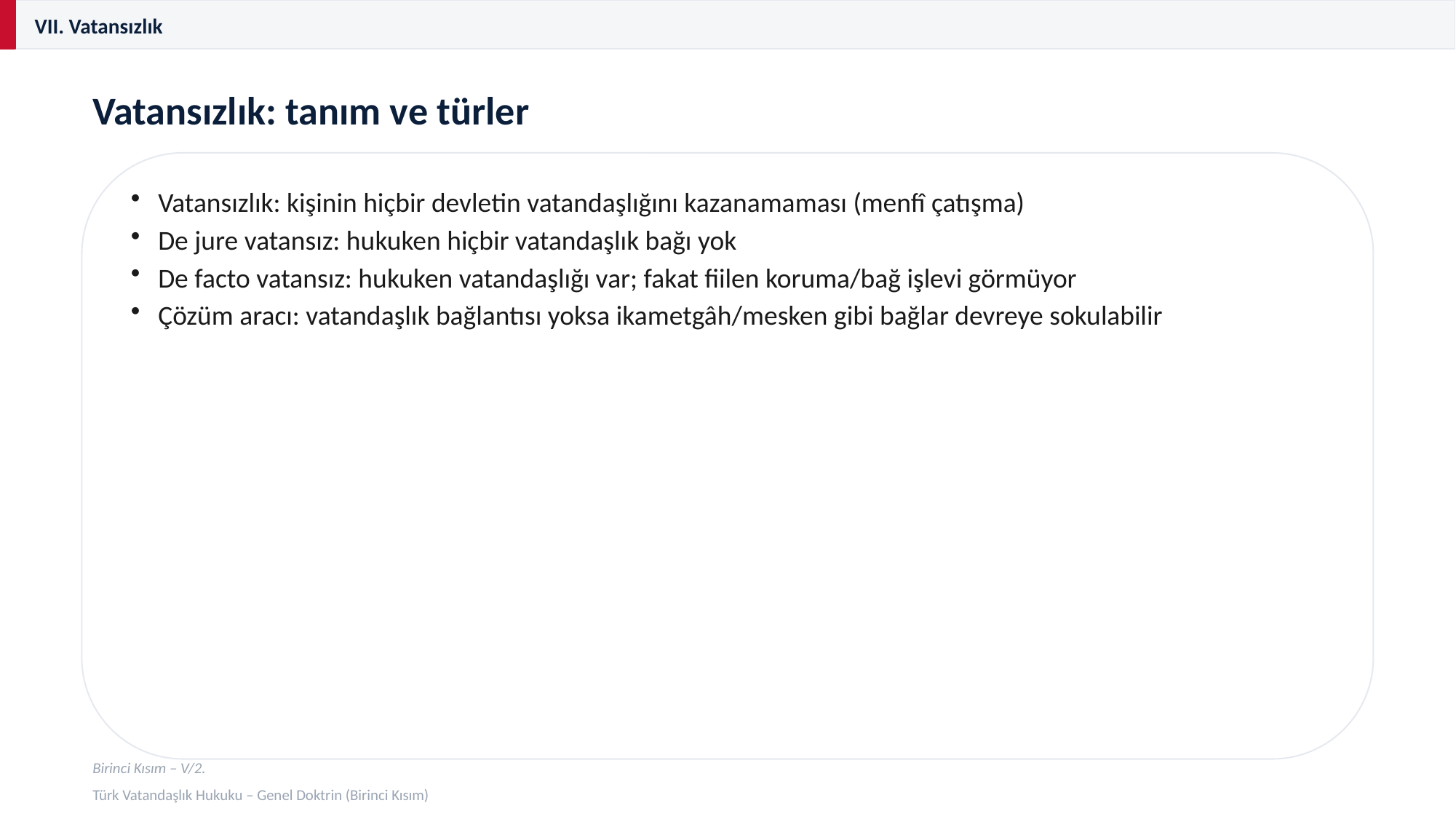

VII. Vatansızlık
Vatansızlık: tanım ve türler

Vatansızlık: kişinin hiçbir devletin vatandaşlığını kazanamaması (menfî çatışma)
De jure vatansız: hukuken hiçbir vatandaşlık bağı yok
De facto vatansız: hukuken vatandaşlığı var; fakat fiilen koruma/bağ işlevi görmüyor
Çözüm aracı: vatandaşlık bağlantısı yoksa ikametgâh/mesken gibi bağlar devreye sokulabilir
Birinci Kısım – V/2.
Türk Vatandaşlık Hukuku – Genel Doktrin (Birinci Kısım)